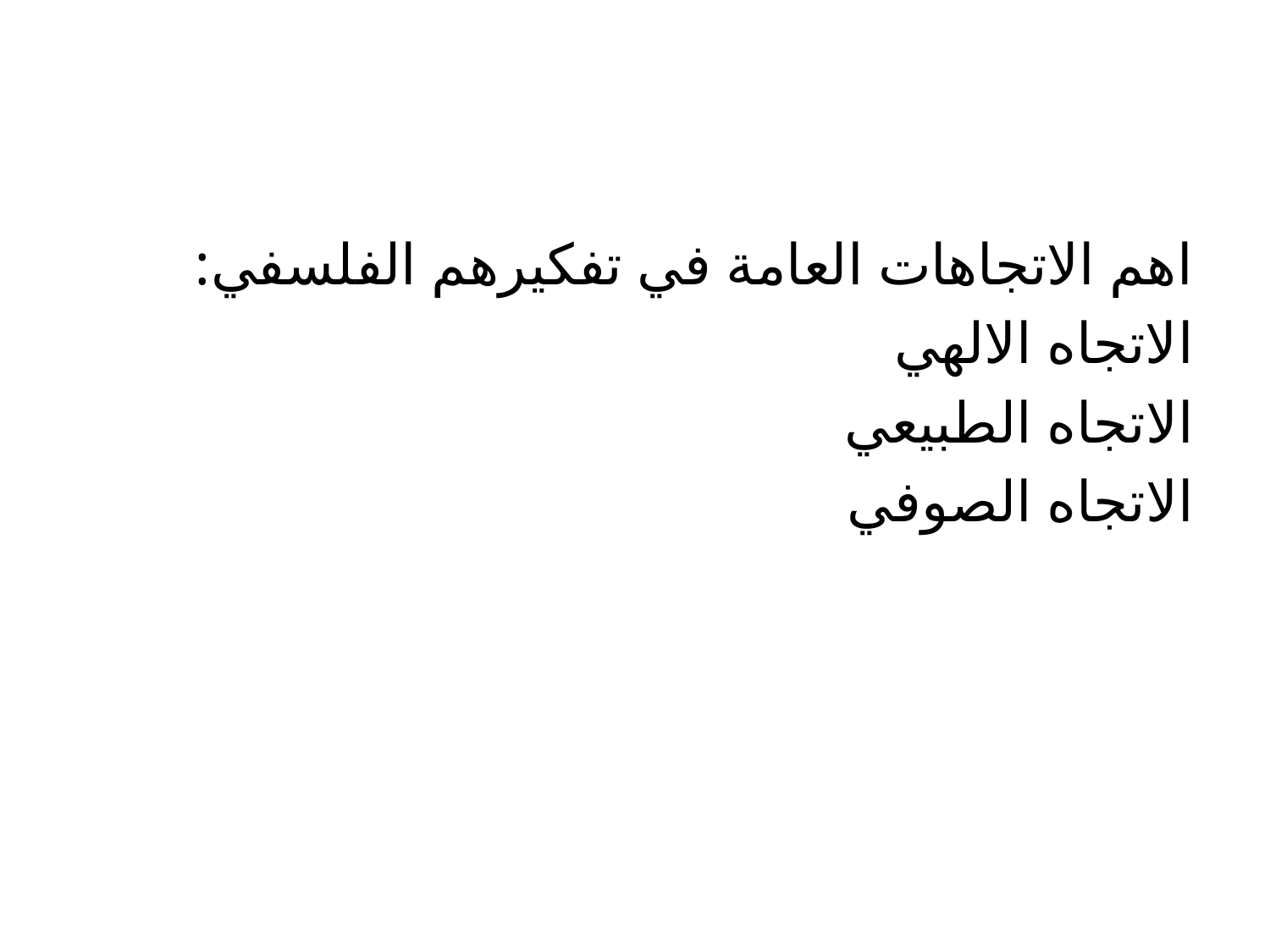

#
اهم الاتجاهات العامة في تفكيرهم الفلسفي:
الاتجاه الالهي
الاتجاه الطبيعي
الاتجاه الصوفي